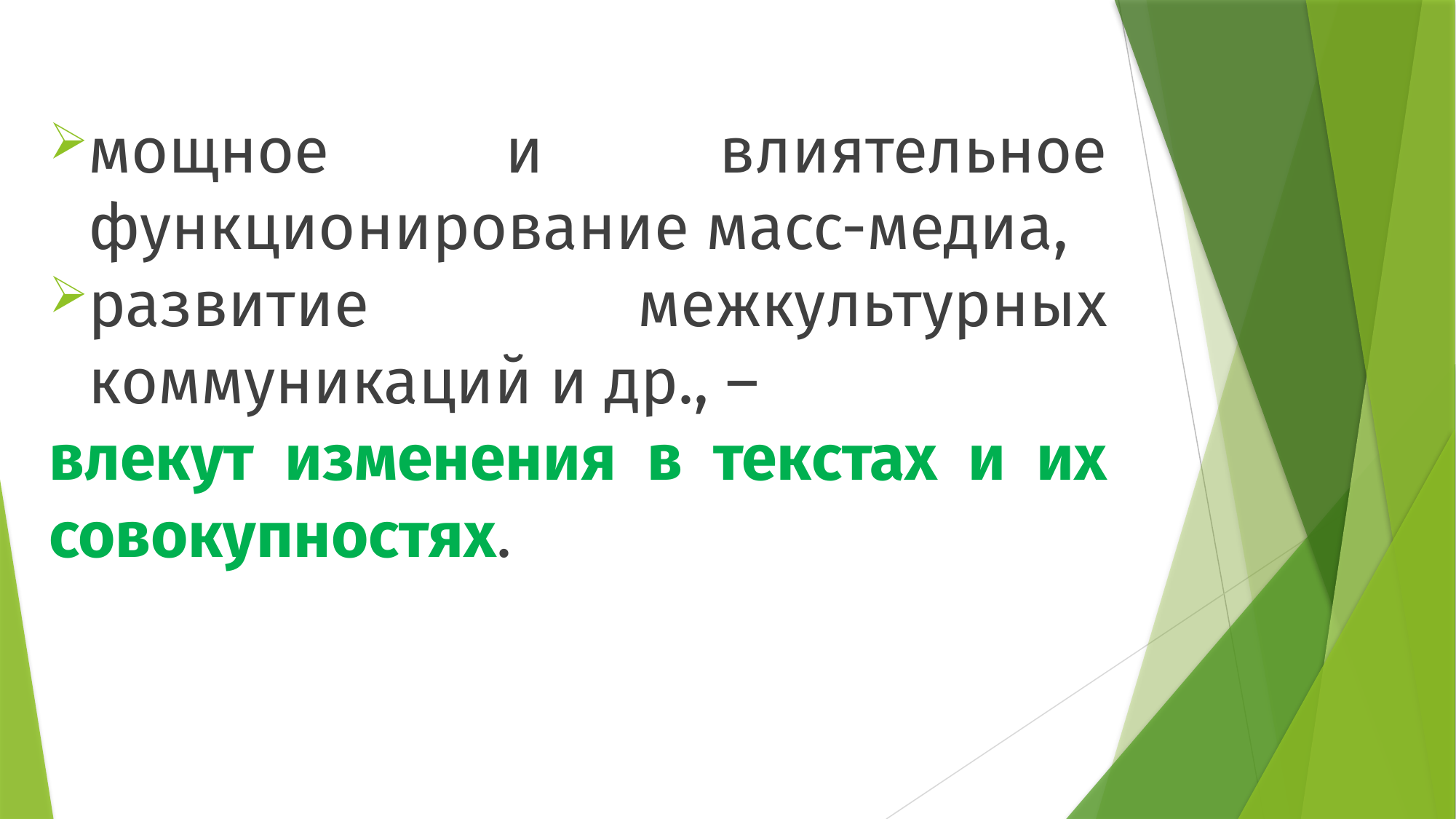

мощное и влиятельное функционирование масс-медиа,
развитие межкультурных коммуникаций и др., ―
влекут изменения в текстах и их совокупностях.